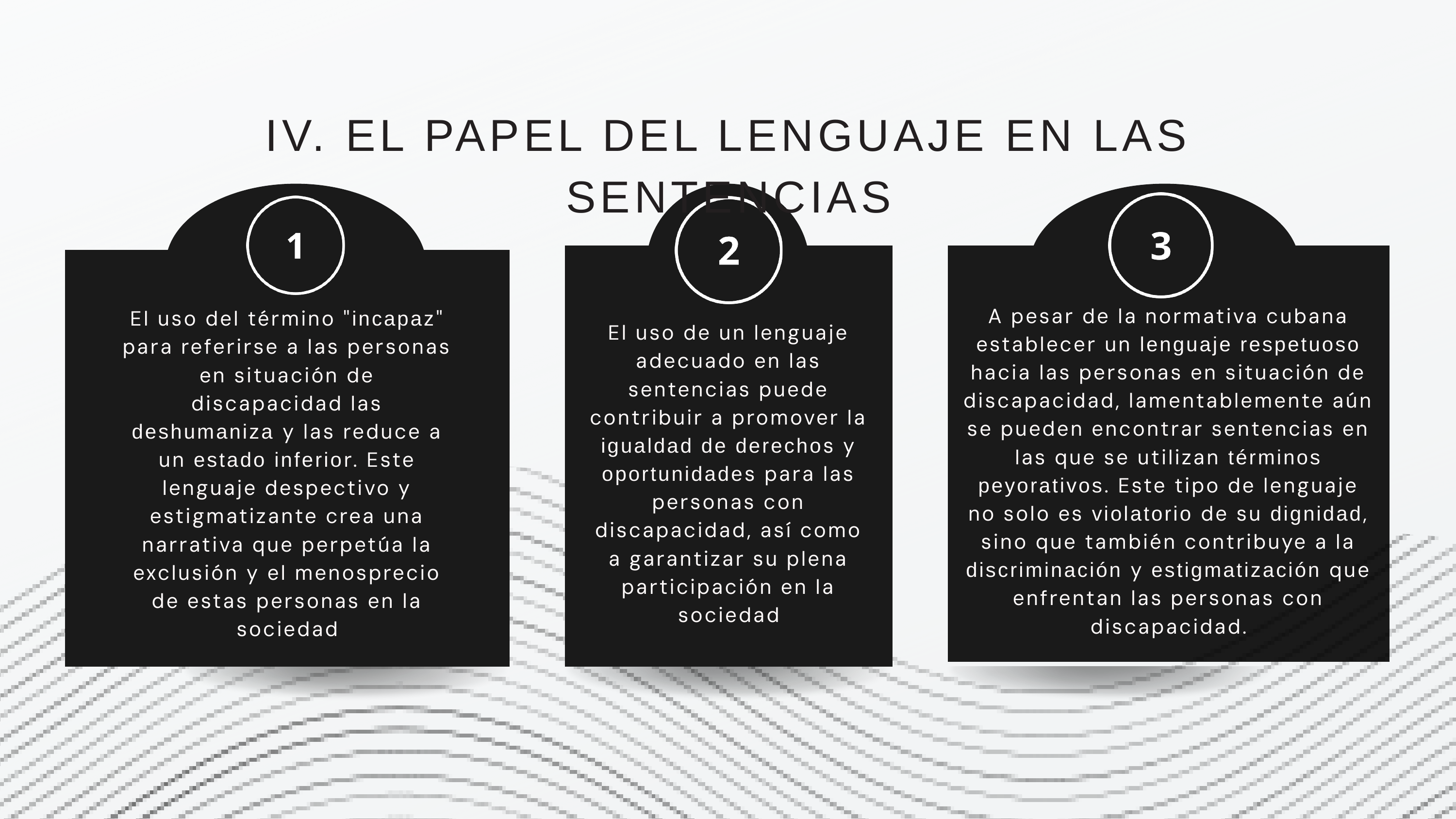

IV. EL PAPEL DEL LENGUAJE EN LAS SENTENCIAS

A pesar de la normativa cubana establecer un lenguaje respetuoso hacia las personas en situación de discapacidad, lamentablemente aún se pueden encontrar sentencias en las que se utilizan términos peyorativos. Este tipo de lenguaje no solo es violatorio de su dignidad, sino que también contribuye a la discriminación y estigmatización que enfrentan las personas con discapacidad.

El uso del término "incapaz" para referirse a las personas en situación de discapacidad las deshumaniza y las reduce a un estado inferior. Este lenguaje despectivo y estigmatizante crea una narrativa que perpetúa la exclusión y el menosprecio de estas personas en la sociedad
El uso de un lenguaje adecuado en las sentencias puede contribuir a promover la igualdad de derechos y oportunidades para las personas con discapacidad, así como a garantizar su plena participación en la sociedad